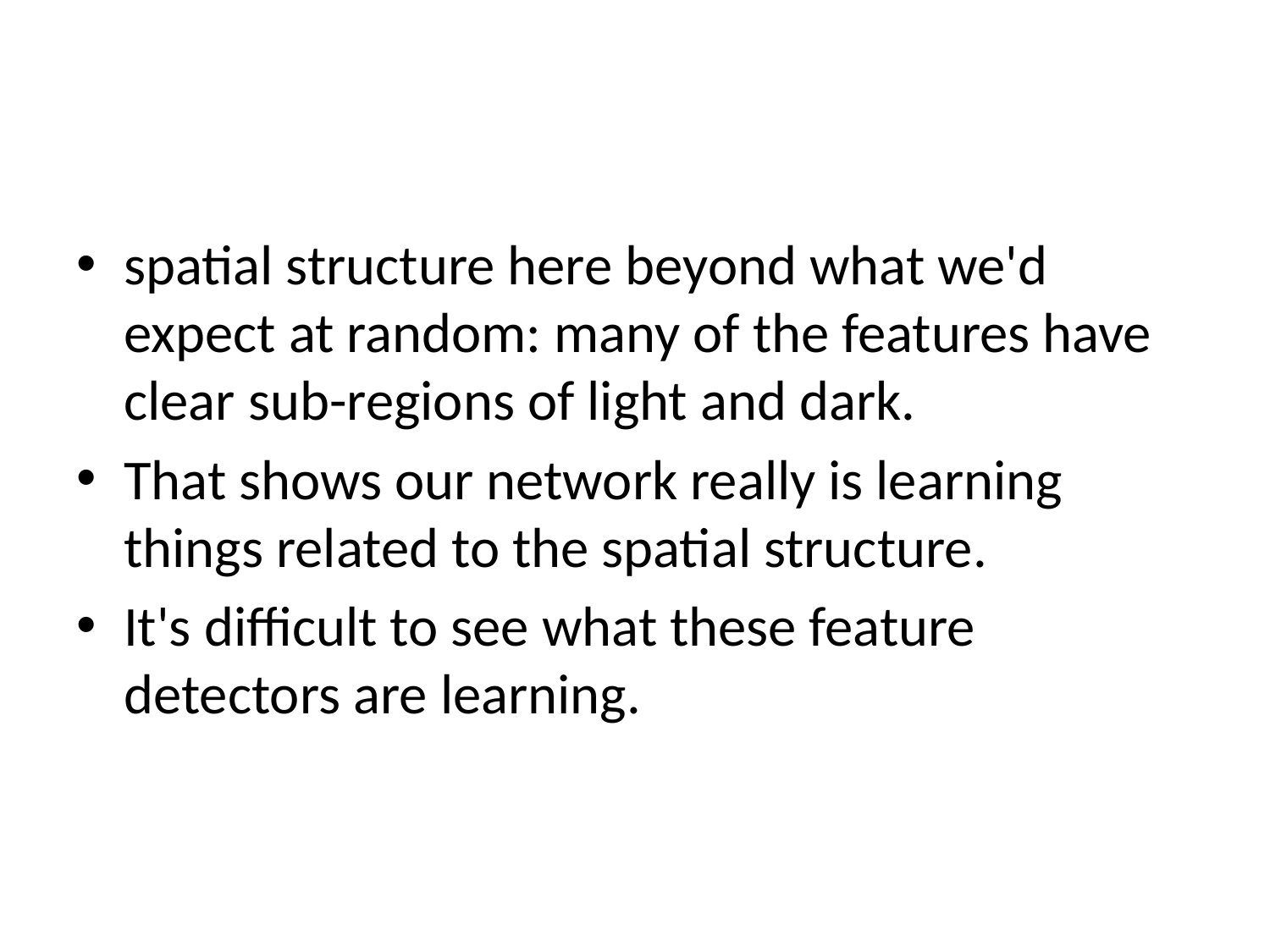

#
spatial structure here beyond what we'd expect at random: many of the features have clear sub-regions of light and dark.
That shows our network really is learning things related to the spatial structure.
It's difficult to see what these feature detectors are learning.